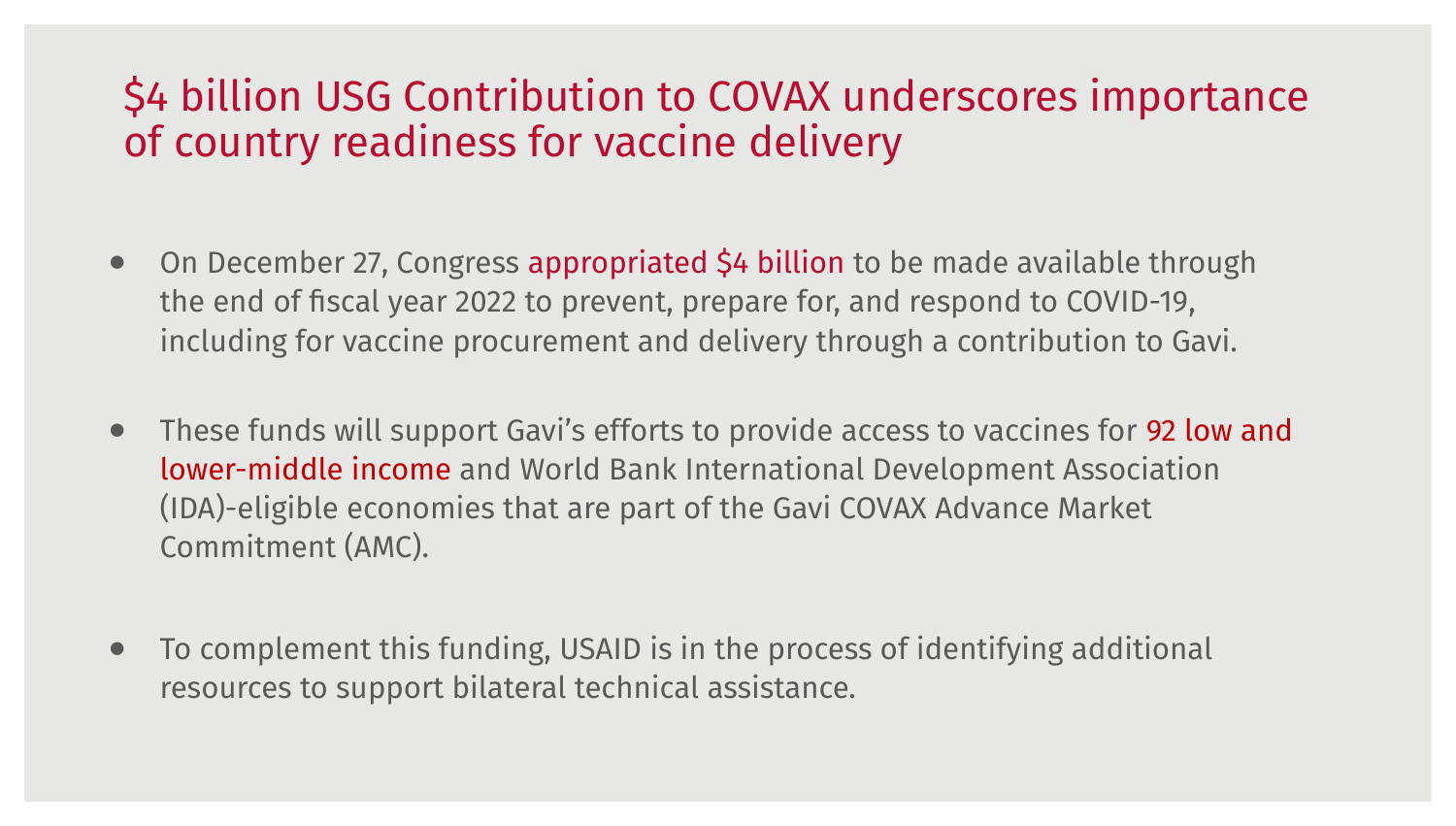

# $4 billion USG Contribution to COVAX underscores importance of country readiness for vaccine delivery
On December 27, Congress appropriated $4 billion to be made available through the end of fiscal year 2022 to prevent, prepare for, and respond to COVID-19, including for vaccine procurement and delivery through a contribution to Gavi.

These funds will support Gavi’s efforts to provide access to vaccines for 92 low and lower-middle income and World Bank International Development Association (IDA)-eligible economies that are part of the Gavi COVAX Advance Market Commitment (AMC).

To complement this funding, USAID is in the process of identifying additional resources to support bilateral technical assistance.